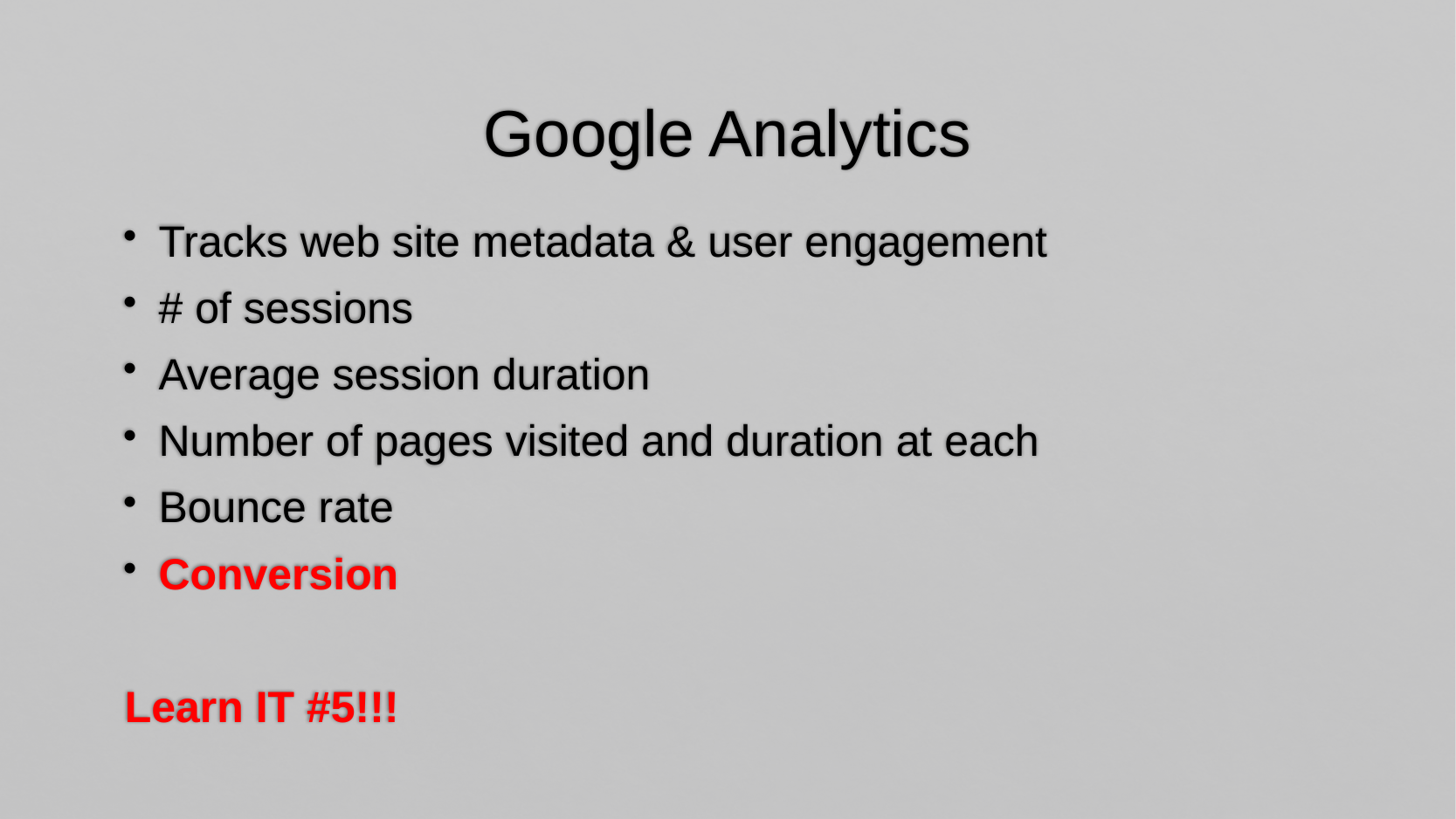

# Google Analytics
 Tracks web site metadata & user engagement
 # of sessions
 Average session duration
 Number of pages visited and duration at each
 Bounce rate
 Conversion

Learn IT #5!!!